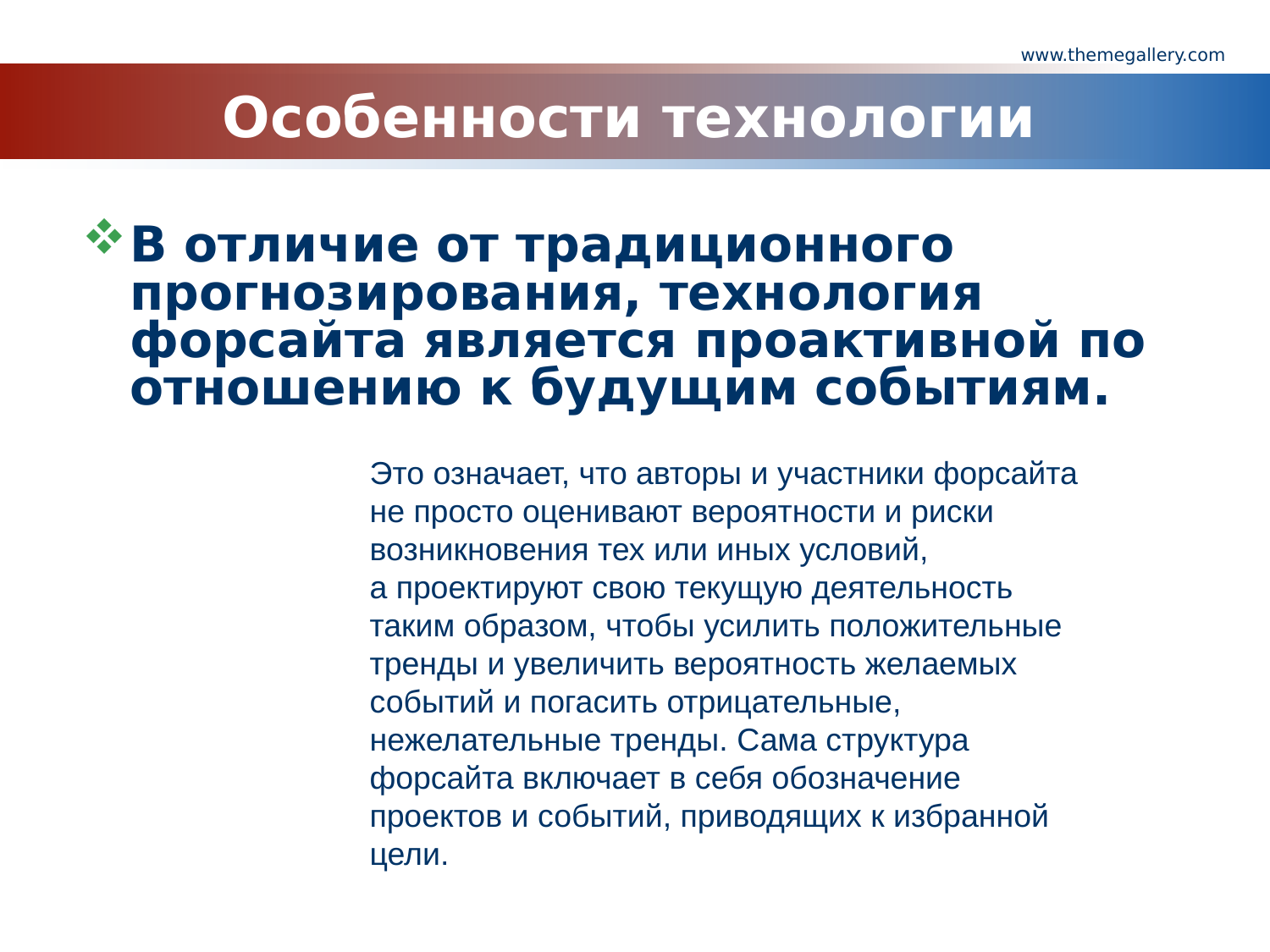

www.themegallery.com
# Особенности технологии
В отличие от традиционного прогнозирования, технология форсайта является проактивной по отношению к будущим событиям.

Это означает, что авторы и участники форсайта не просто оценивают вероятности и риски возникновения тех или иных условий,
а проектируют свою текущую деятельность таким образом, чтобы усилить положительные тренды и увеличить вероятность желаемых событий и погасить отрицательные, нежелательные тренды. Сама структура форсайта включает в себя обозначение проектов и событий, приводящих к избранной цели.